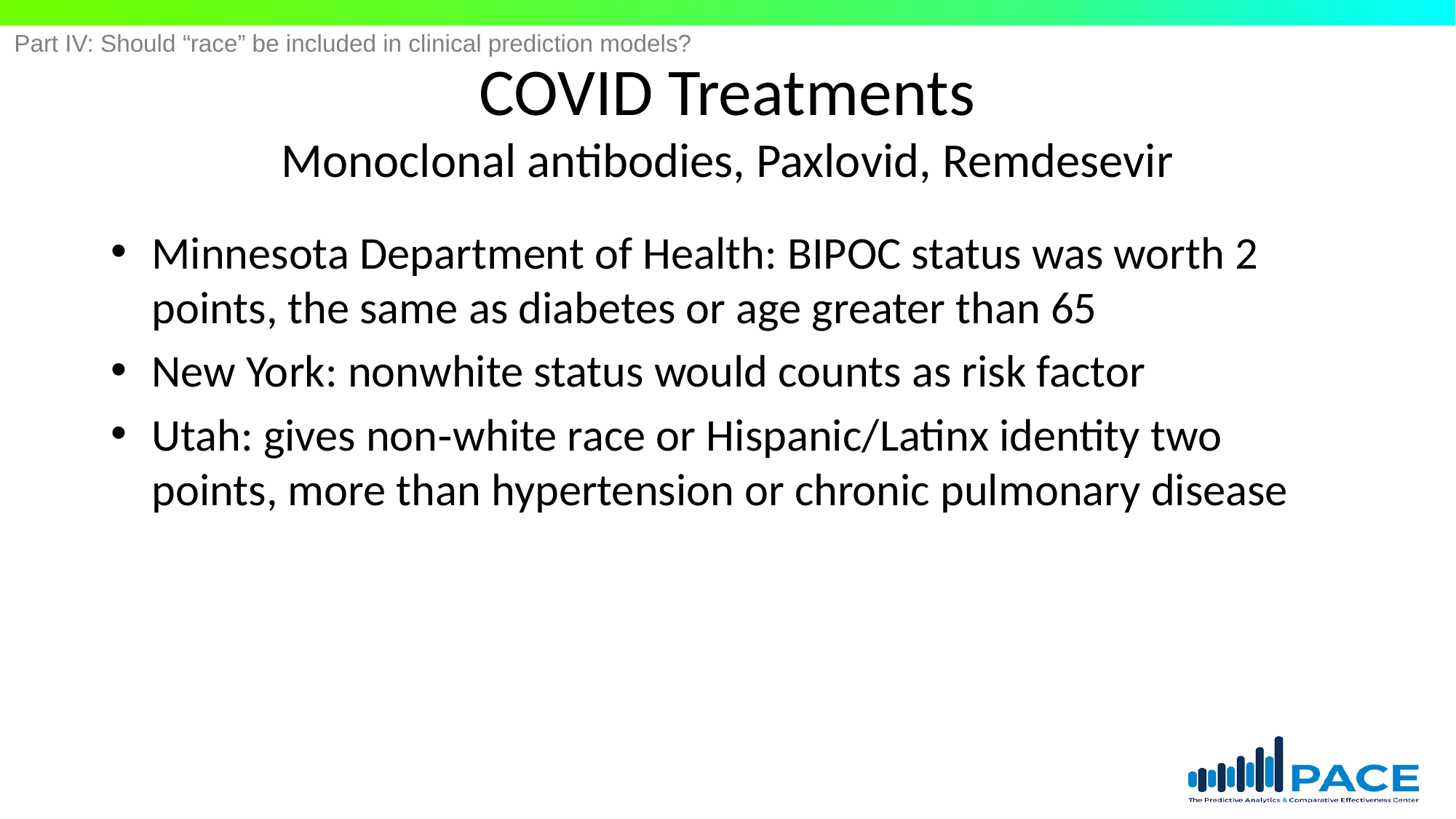

Part IV: Should “race” be included in clinical prediction models?
# COVID Treatments Monoclonal antibodies, Paxlovid, Remdesevir
Minnesota Department of Health: BIPOC status was worth 2 points, the same as diabetes or age greater than 65
New York: nonwhite status would counts as risk factor
Utah: gives non‐​white race or Hispanic/​Latinx identity two points, more than hypertension or chronic pulmonary disease